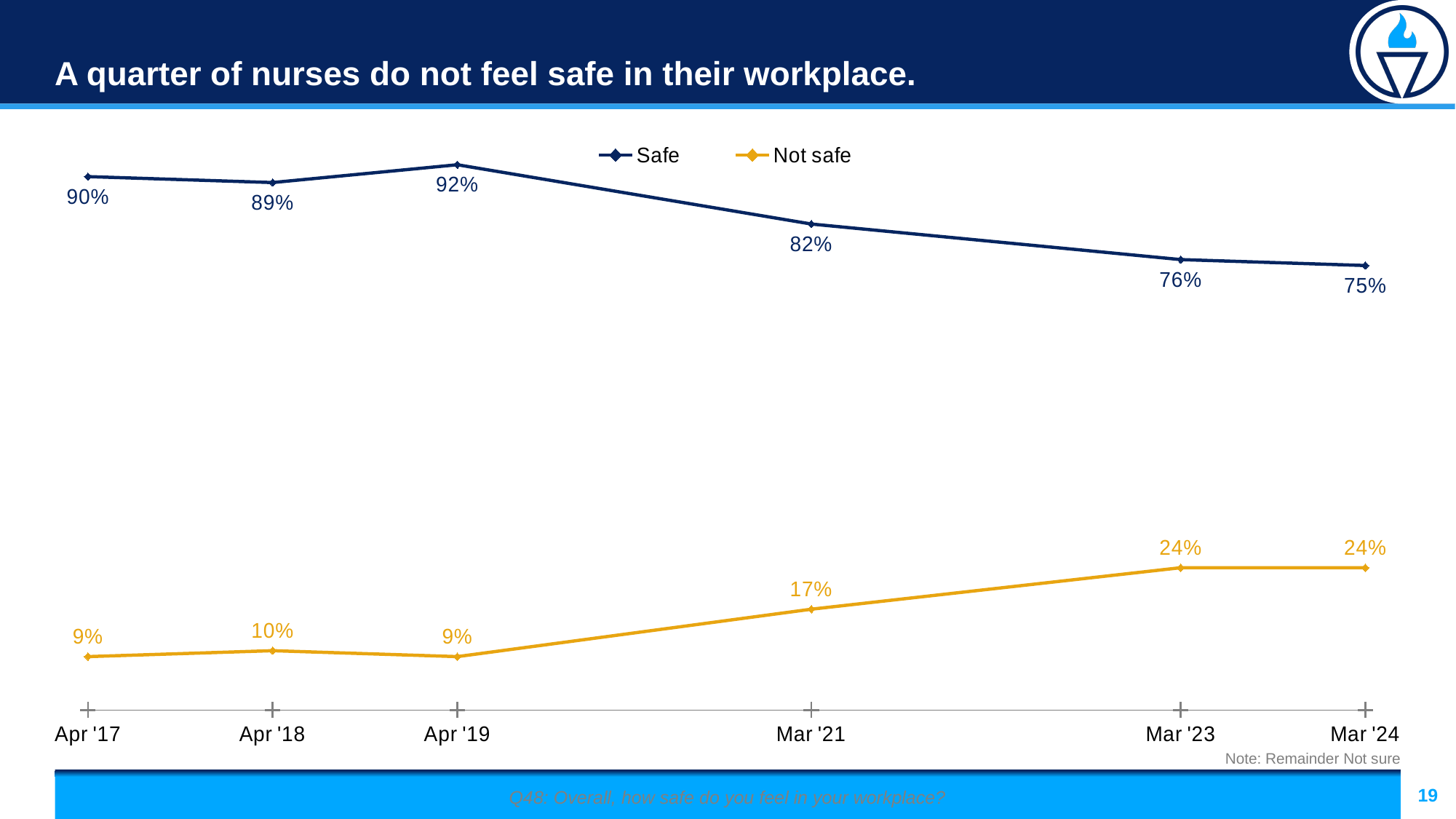

# A quarter of nurses do not feel safe in their workplace.

### Chart

| Category | Safe | Not safe | Labels |
|---|---|---|---|
| 42826 | 0.9 | 0.09 | 0.0 |
| 43191 | 0.89 | 0.1 | 0.0 |
| 43556 | 0.92 | 0.09 | 0.0 |
| 44256 | 0.82 | 0.17 | 0.0 |
| 44987 | 0.76 | 0.24 | 0.0 |
| 45353 | 0.75 | 0.24 | 0.0 |
Note: Remainder Not sure
Q48: Overall, how safe do you feel in your workplace?